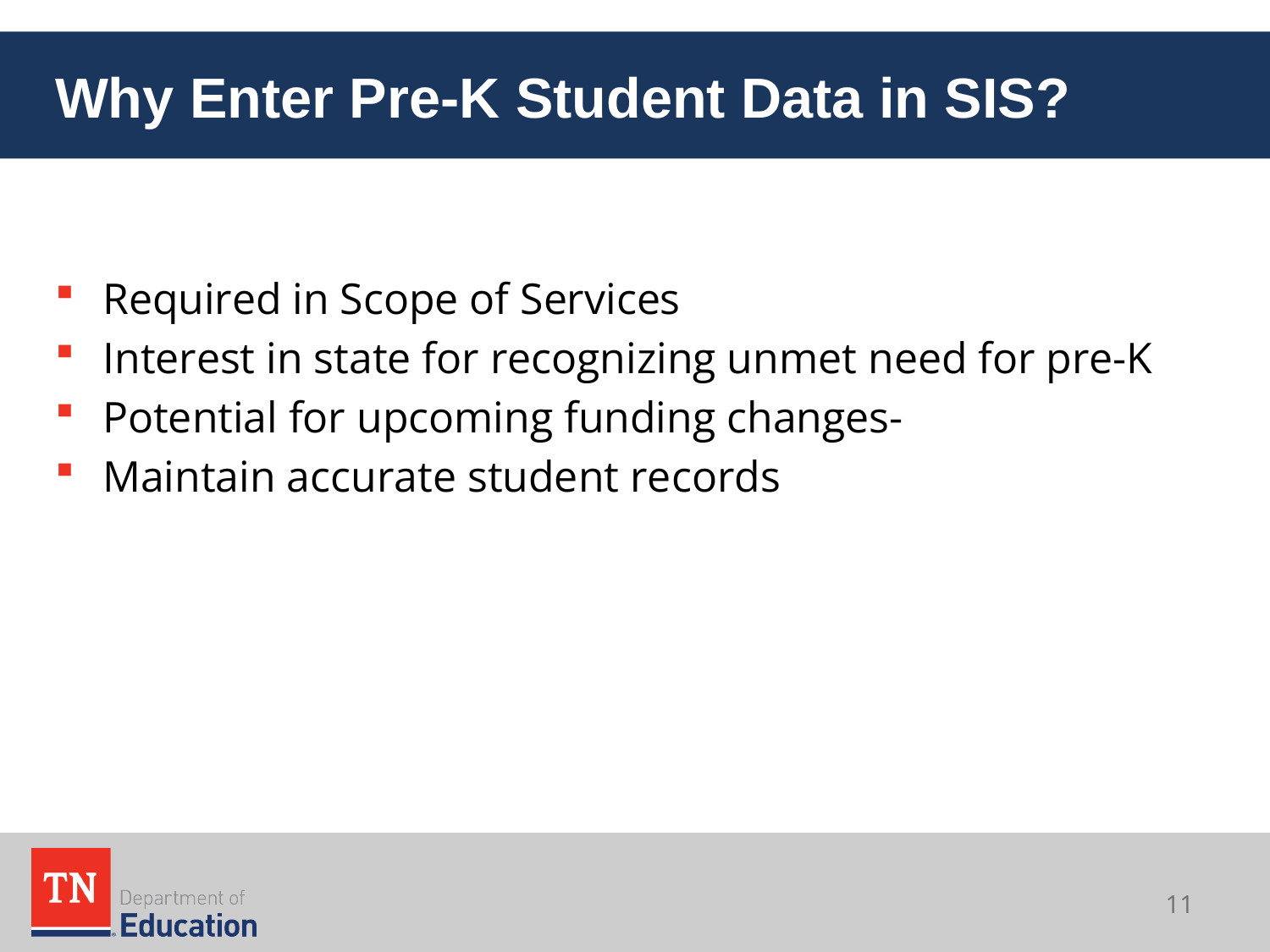

# Why Enter Pre-K Student Data in SIS?

Required in Scope of Services
Interest in state for recognizing unmet need for pre-K
Potential for upcoming funding changes-
Maintain accurate student records
11